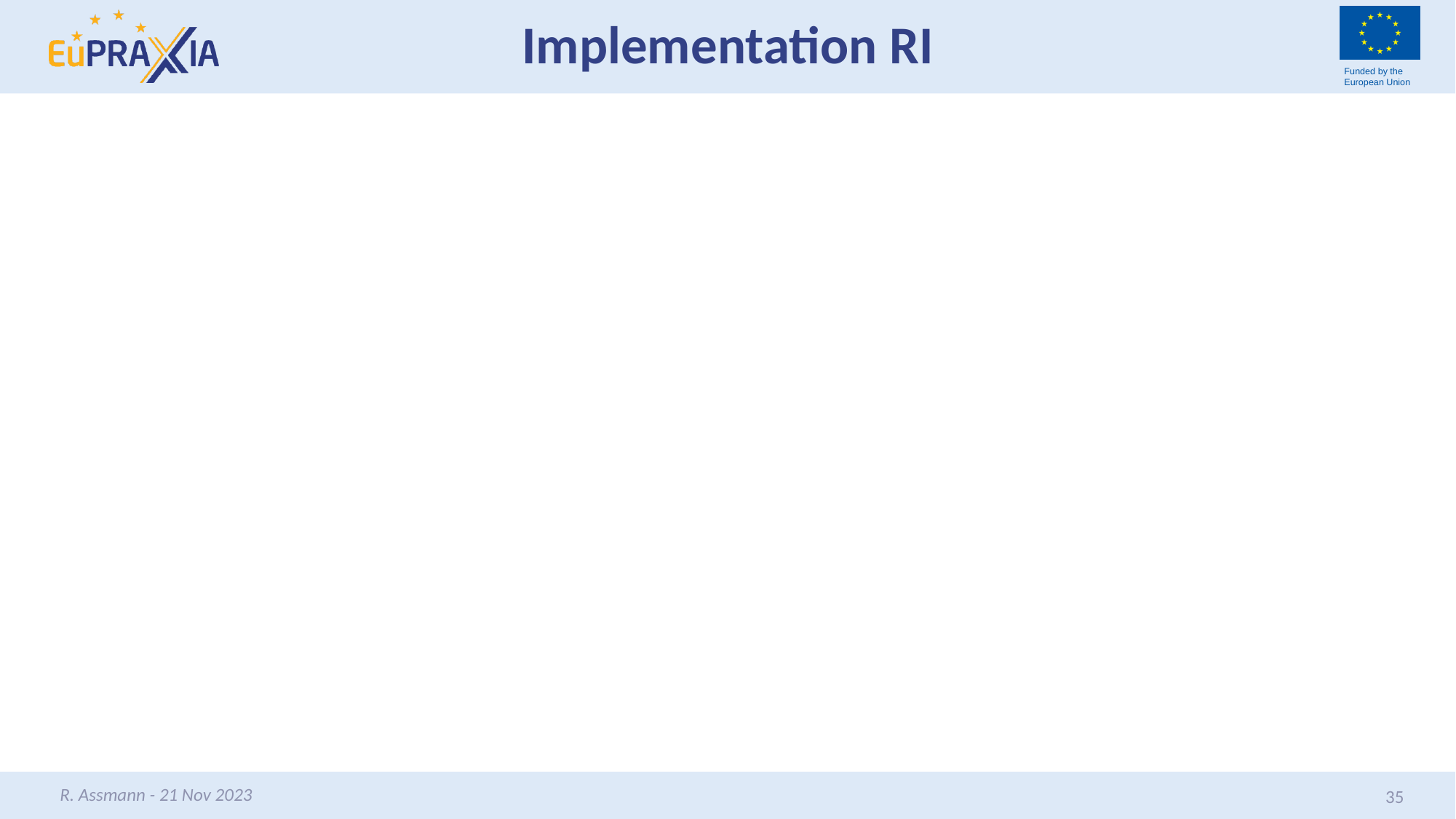

# Implementation RI
R. Assmann - 21 Nov 2023
35